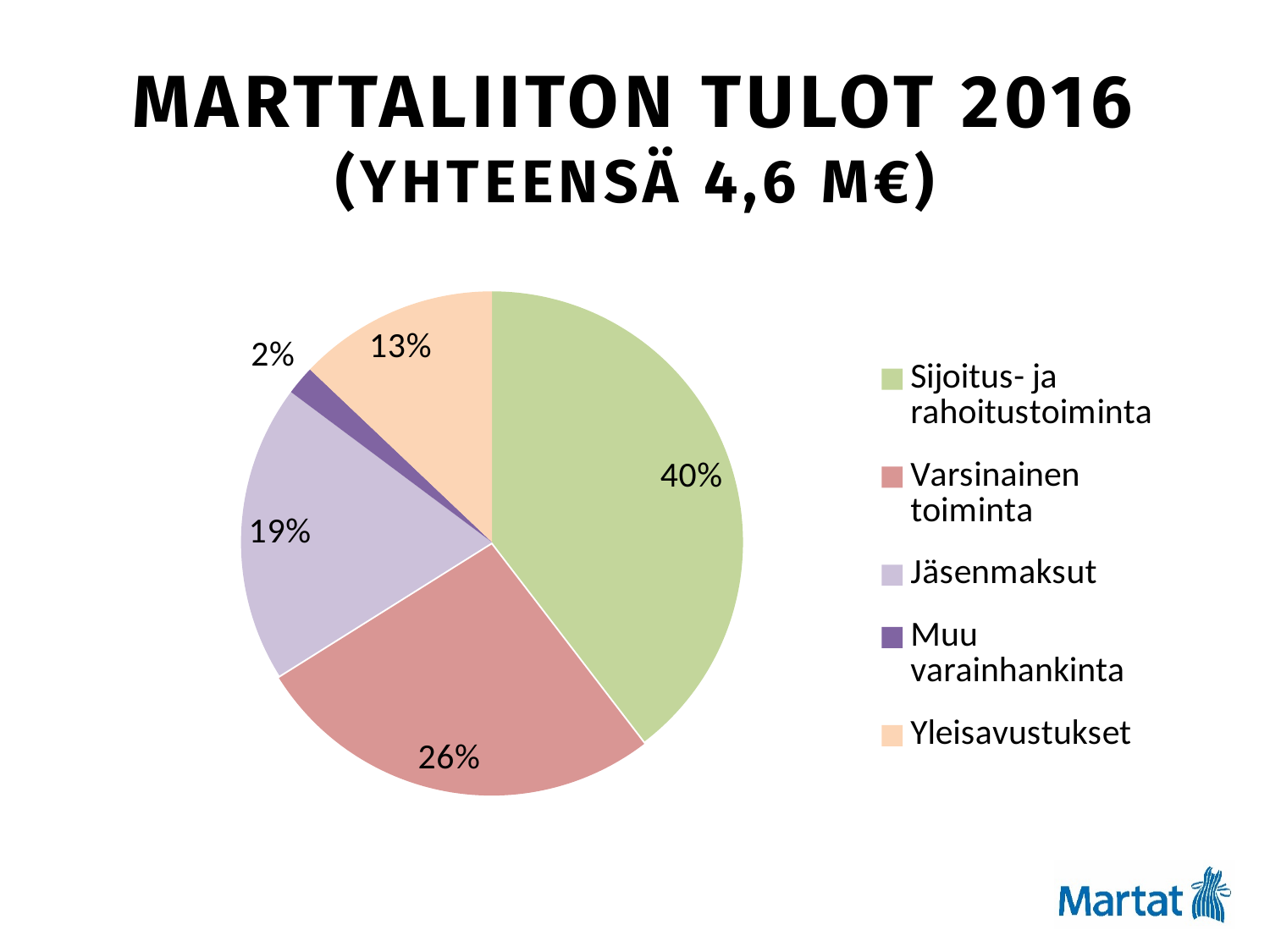

# Marttaliiton tulot 2016 (yhteensä 4,6 M€)

### Chart

| Category |  |  |
|---|---|---|
| Sijoitus- ja rahoitustoiminta | 1803265.0 | 1803265.0 |
| Varsinainen toiminta | 1206147.0 | 1206147.0 |
| Jäsenmaksut | 871479.0 | 871479.0 |
| Muu varainhankinta | 85257.0 | 85257.0 |
| Yleisavustukset | 588000.0 | 588000.0 |

### Chart

| Category |
|---|